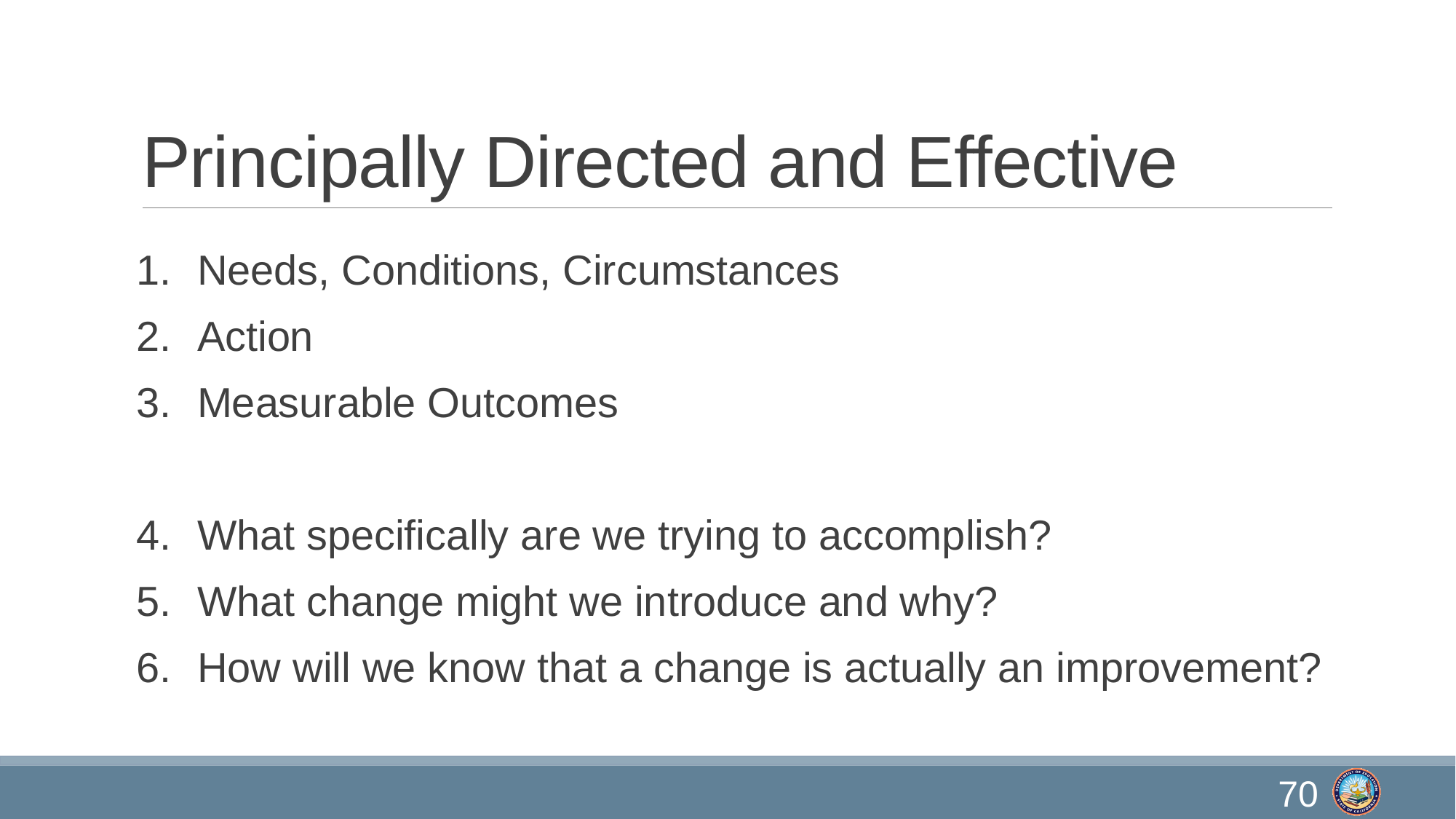

# Principally Directed and Effective
Needs, Conditions, Circumstances
Action
Measurable Outcomes

What specifically are we trying to accomplish?
What change might we introduce and why?
How will we know that a change is actually an improvement?
70